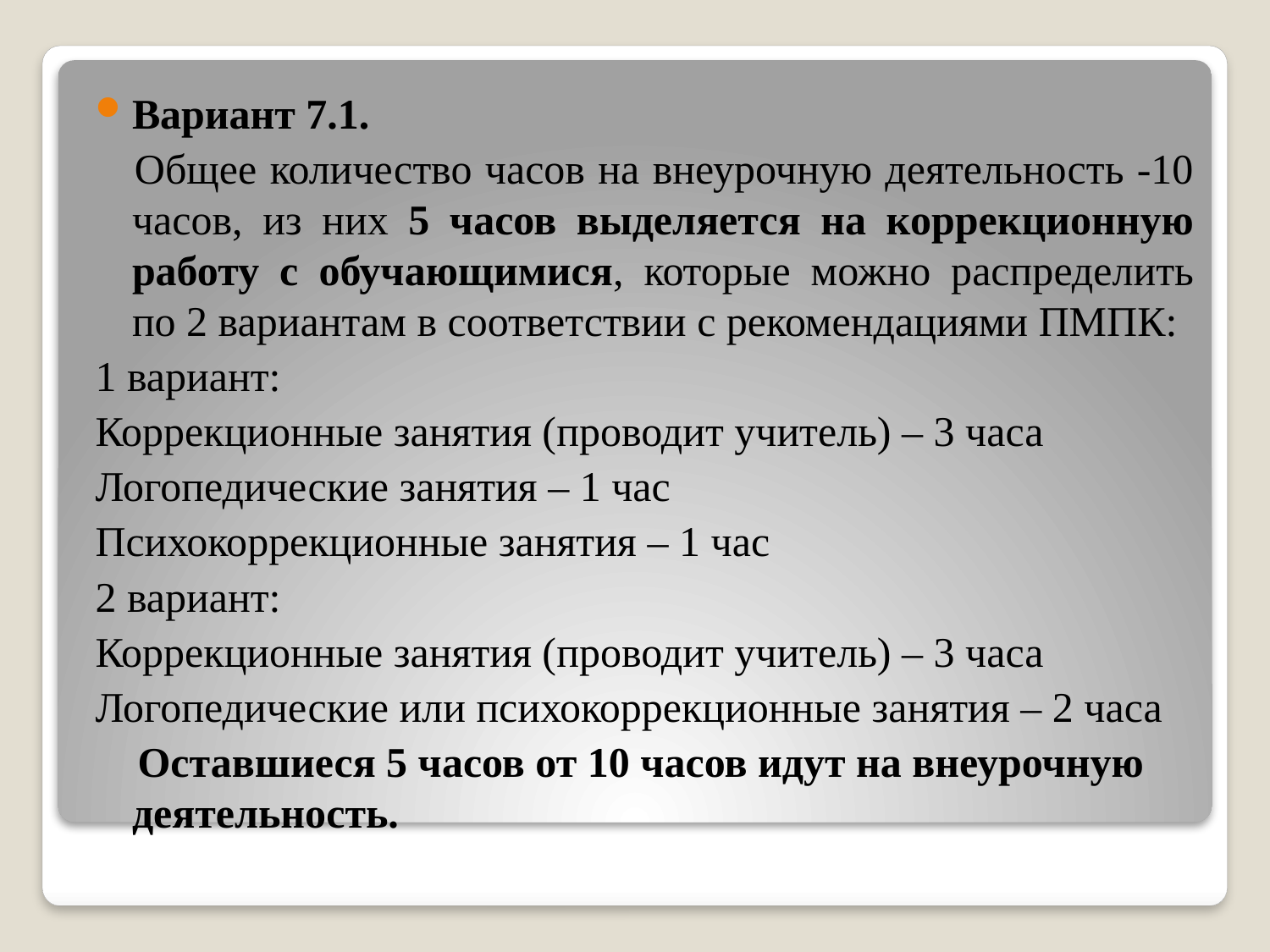

Вариант 7.1.
   Общее количество часов на внеурочную деятельность -10 часов, из них 5 часов выделяется на коррекционную работу с обучающимися, которые можно распределить по 2 вариантам в соответствии с рекомендациями ПМПК:
1 вариант:
Коррекционные занятия (проводит учитель) – 3 часа
Логопедические занятия – 1 час
Психокоррекционные занятия – 1 час
2 вариант:
Коррекционные занятия (проводит учитель) – 3 часа
Логопедические или психокоррекционные занятия – 2 часа
    Оставшиеся 5 часов от 10 часов идут на внеурочную деятельность.
#